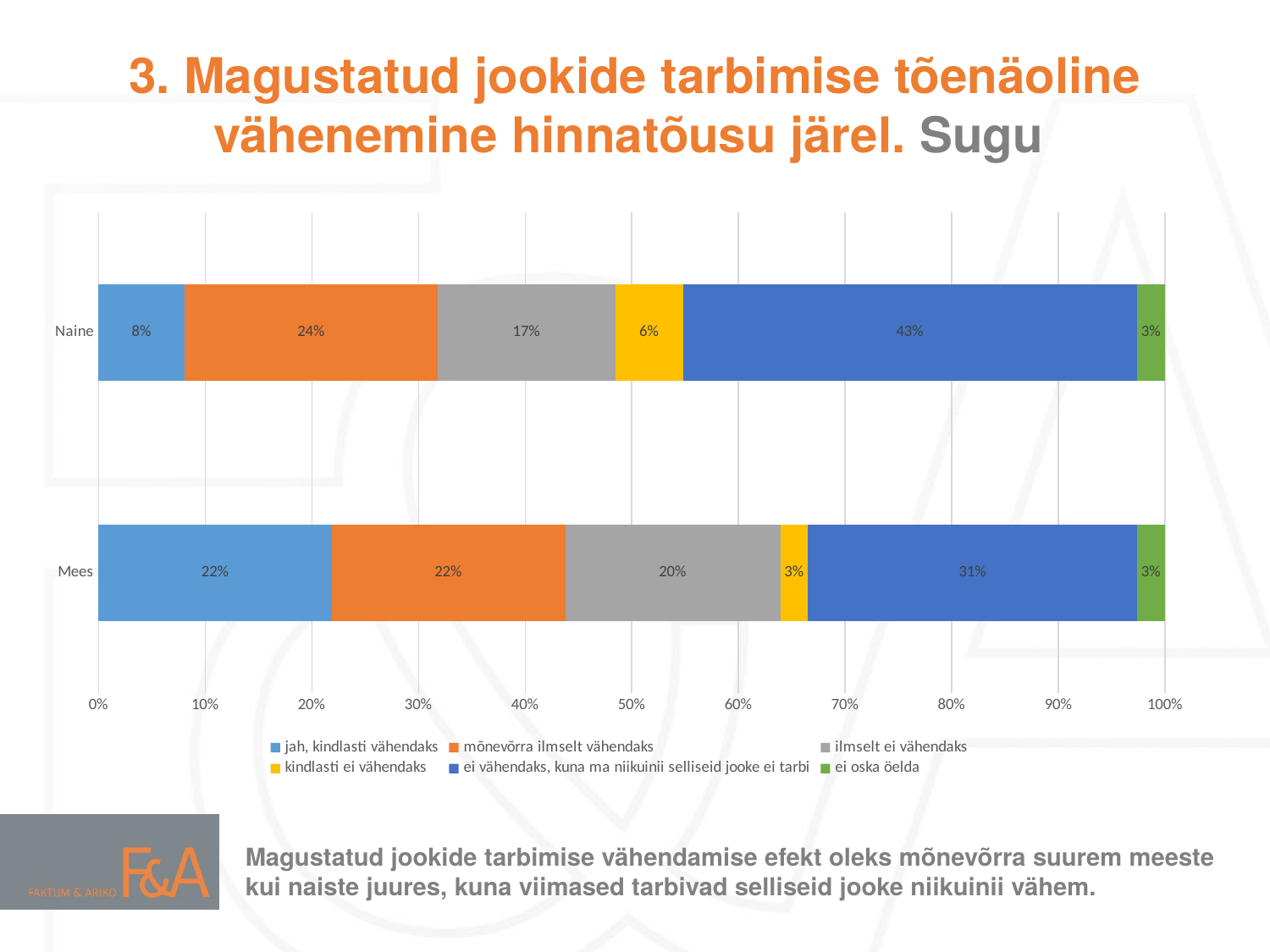

# 3. Magustatud jookide tarbimise tõenäoline vähenemine hinnatõusu järel. Sugu

### Chart

| Category | jah, kindlasti vähendaks | mõnevõrra ilmselt vähendaks | ilmselt ei vähendaks | kindlasti ei vähendaks | ei vähendaks, kuna ma niikuinii selliseid jooke ei tarbi | ei oska öelda |
|---|---|---|---|---|---|---|
| Mees | 0.219 | 0.219 | 0.202 | 0.026 | 0.309 | 0.026 |
| Naine | 0.081 | 0.237 | 0.167 | 0.063 | 0.426 | 0.026 |
Magustatud jookide tarbimise vähendamise efekt oleks mõnevõrra suurem meeste kui naiste juures, kuna viimased tarbivad selliseid jooke niikuinii vähem.